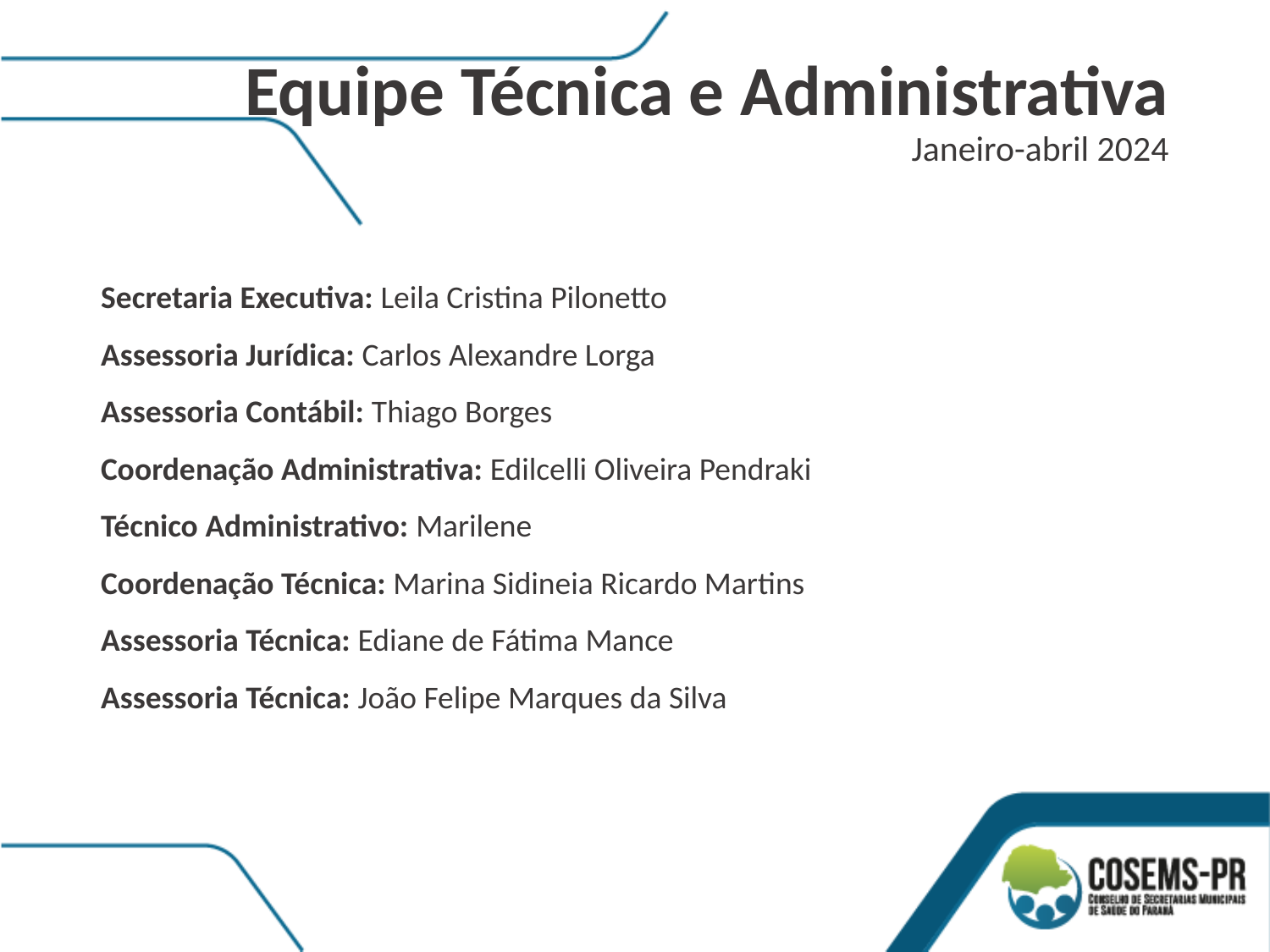

Equipe Técnica e Administrativa
Janeiro-abril 2024
Secretaria Executiva: Leila Cristina Pilonetto
Assessoria Jurídica: Carlos Alexandre Lorga
Assessoria Contábil: Thiago Borges
Coordenação Administrativa: Edilcelli Oliveira Pendraki
Técnico Administrativo: Marilene
Coordenação Técnica: Marina Sidineia Ricardo Martins
Assessoria Técnica: Ediane de Fátima Mance
Assessoria Técnica: João Felipe Marques da Silva